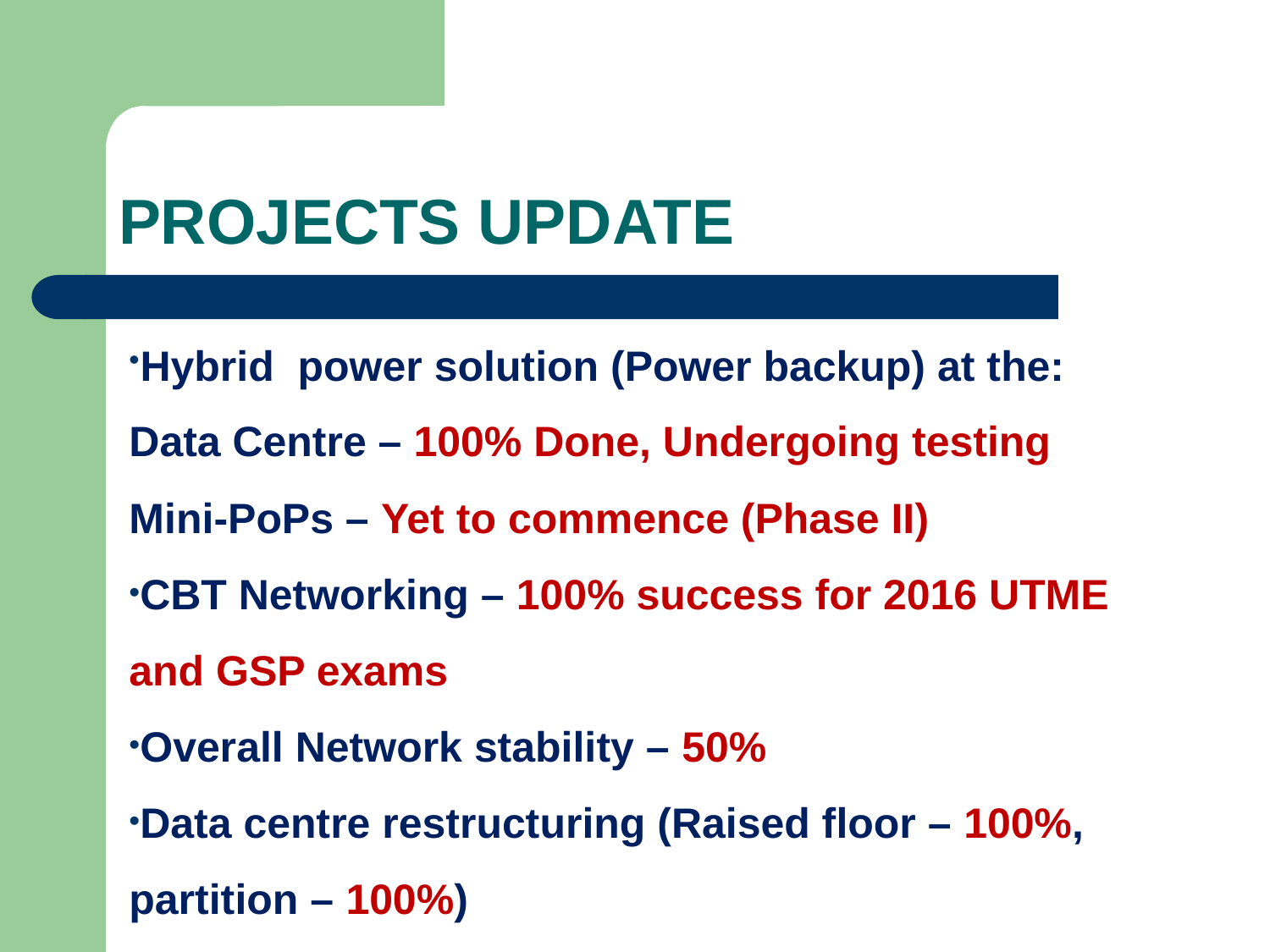

# Projects Update
Hybrid  power solution (Power backup) at the:
Data Centre – 100% Done, Undergoing testing
Mini-PoPs – Yet to commence (Phase II)
CBT Networking – 100% success for 2016 UTME and GSP exams
Overall Network stability – 50%
Data centre restructuring (Raised floor – 100%, partition – 100%)